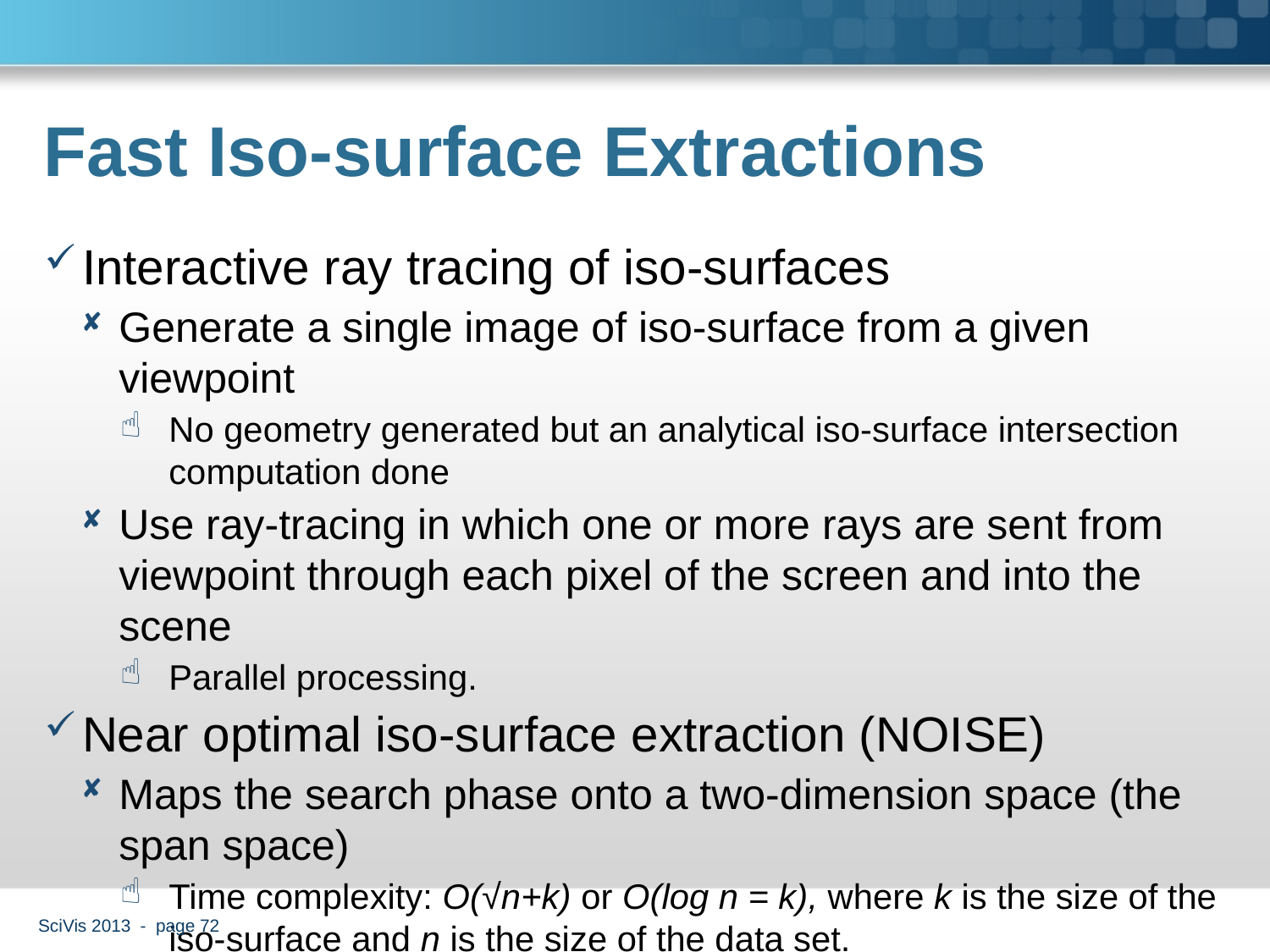

# Fast Iso-surface Extractions
Interactive ray tracing of iso-surfaces
Generate a single image of iso-surface from a given viewpoint
No geometry generated but an analytical iso-surface intersection computation done
Use ray-tracing in which one or more rays are sent from viewpoint through each pixel of the screen and into the scene
Parallel processing.
Near optimal iso-surface extraction (NOISE)
Maps the search phase onto a two-dimension space (the span space)
Time complexity: O(√n+k) or O(log n = k), where k is the size of the iso-surface and n is the size of the data set.

SciVis 2013  -  page 72